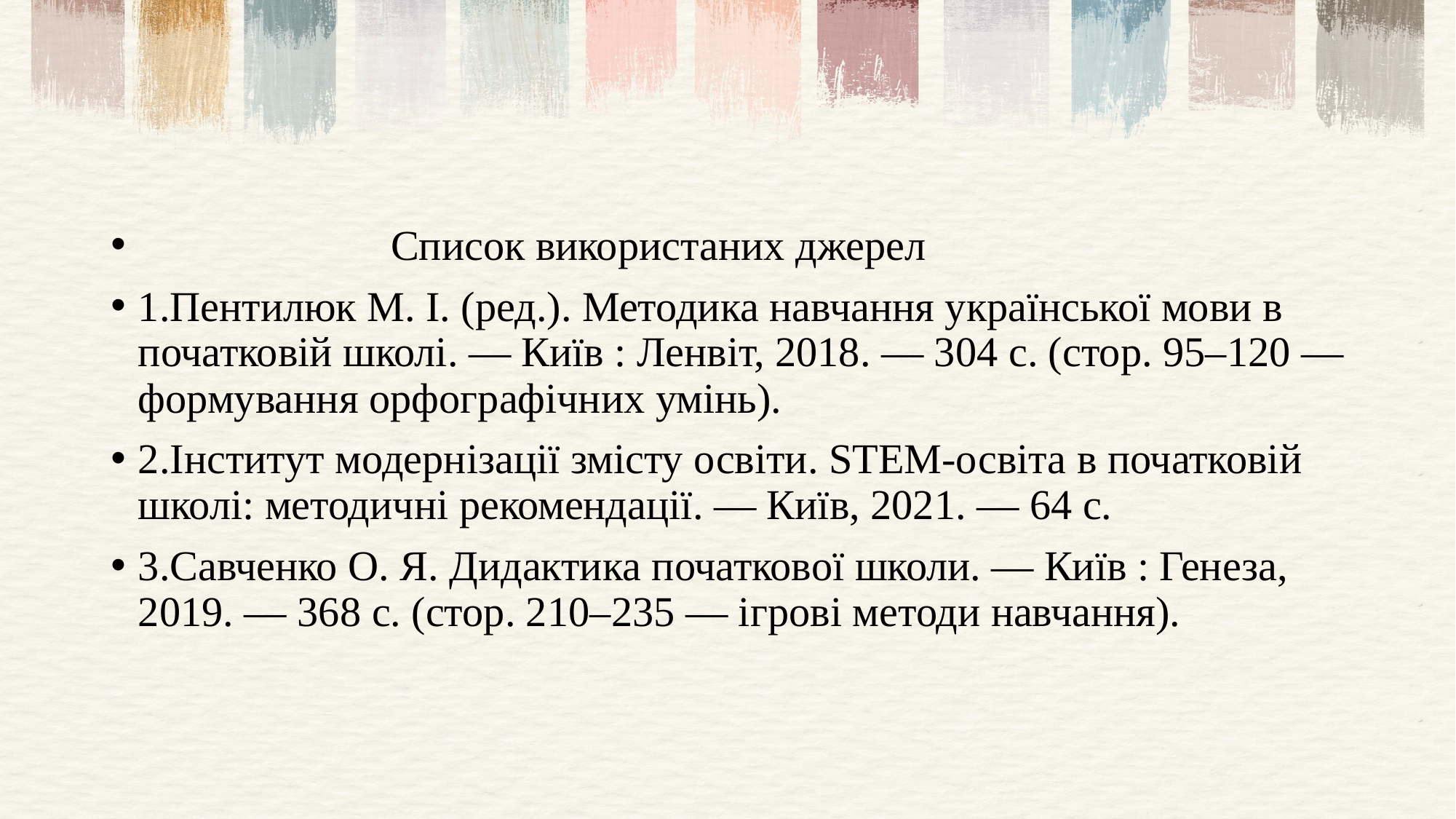

Список використаних джерел
1.Пентилюк М. І. (ред.). Методика навчання української мови в початковій школі. — Київ : Ленвіт, 2018. — 304 с. (стор. 95–120 — формування орфографічних умінь).
2.Інститут модернізації змісту освіти. STEM-освіта в початковій школі: методичні рекомендації. — Київ, 2021. — 64 с.
3.Савченко О. Я. Дидактика початкової школи. — Київ : Генеза, 2019. — 368 с. (стор. 210–235 — ігрові методи навчання).